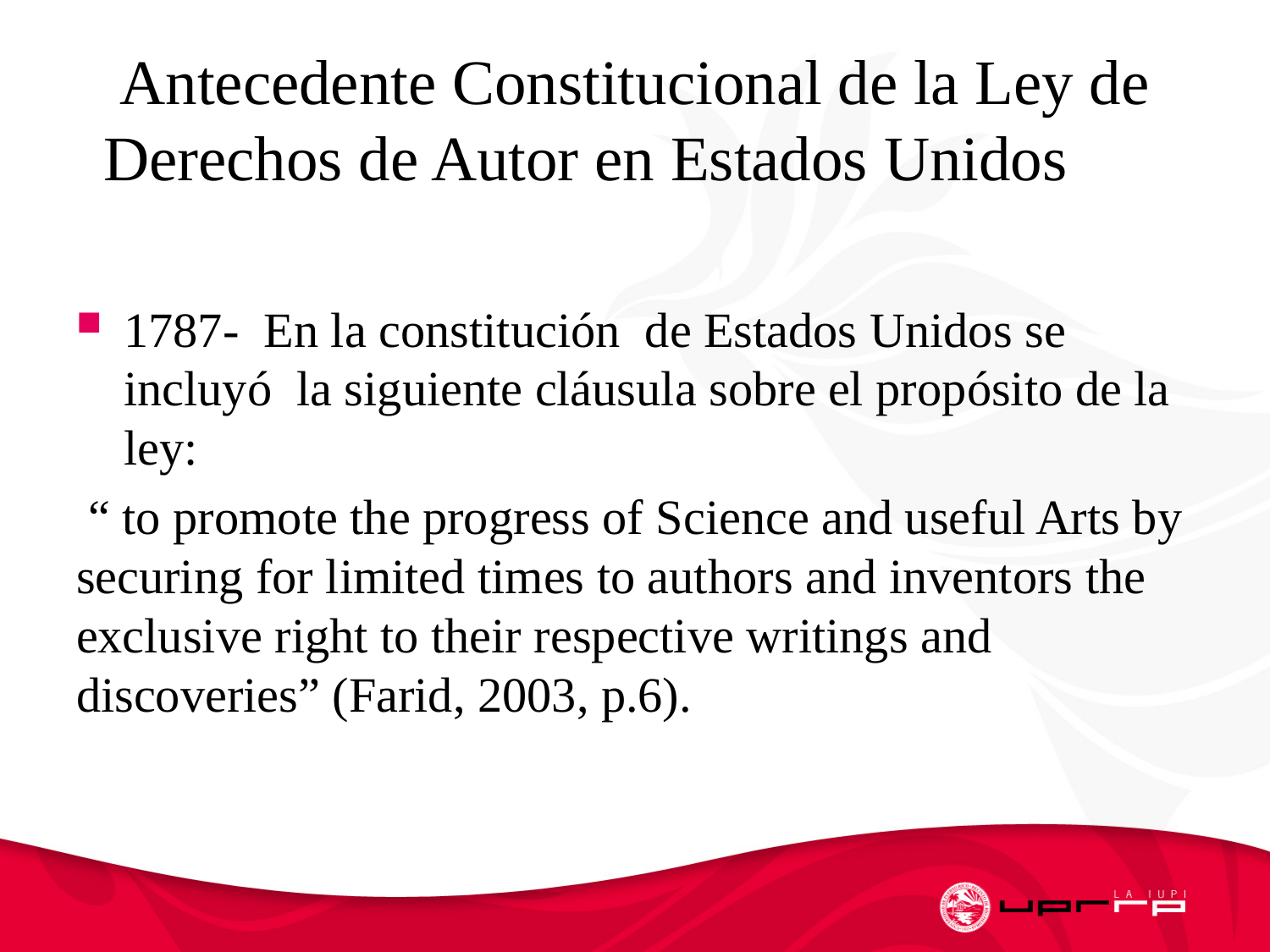

# Antecedente Constitucional de la Ley de Derechos de Autor en Estados UnidosLey

1787-  En la constitución  de Estados Unidos se incluyó  la siguiente cláusula sobre el propósito de la ley:
 “ to promote the progress of Science and useful Arts by securing for limited times to authors and inventors the exclusive right to their respective writings and discoveries” (Farid, 2003, p.6).